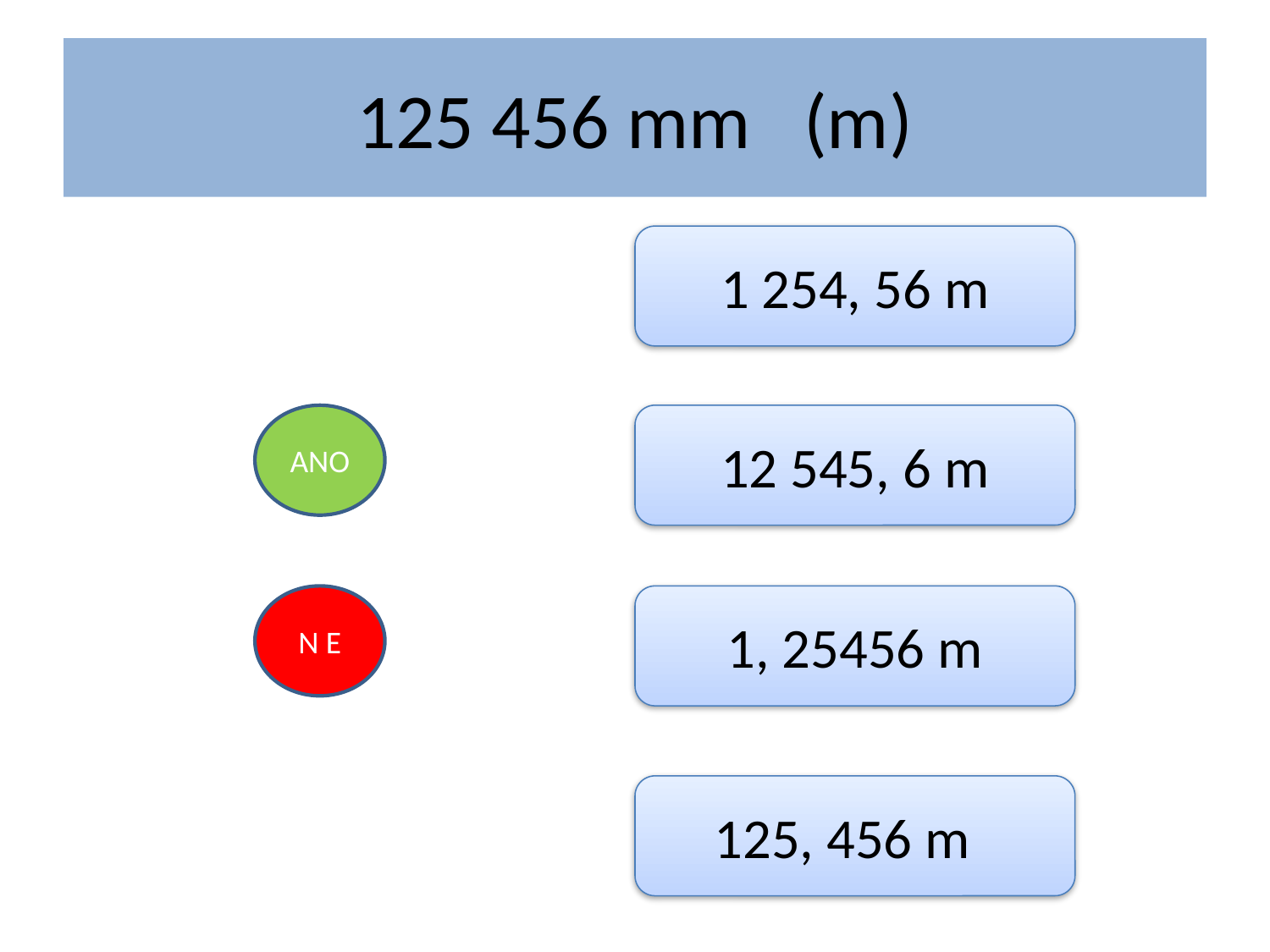

# 125 456 mm   (m)
1 254, 56 m
ANO
12 545, 6 m
N E
1, 25456 m
125, 456 m